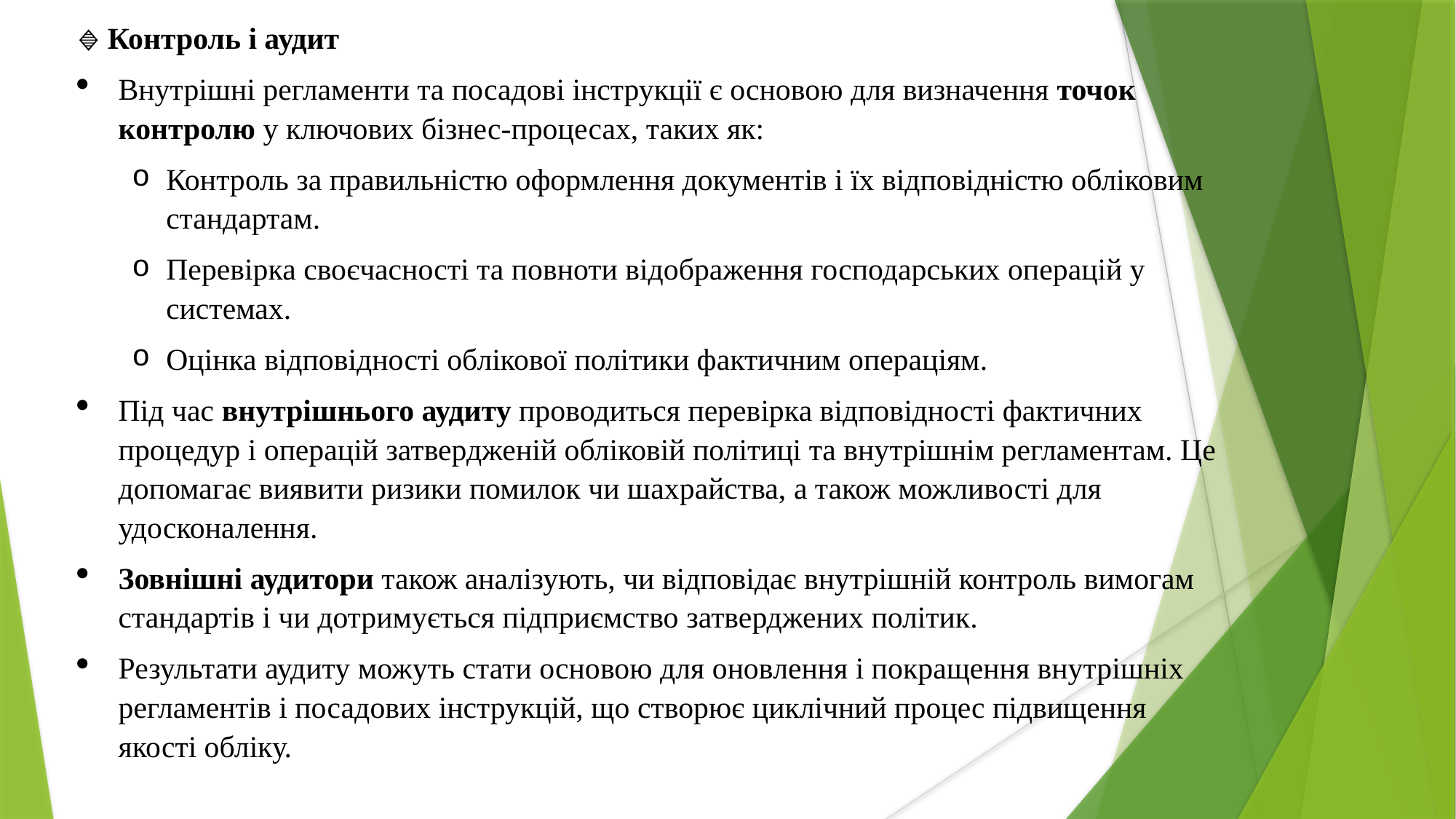

🔹 Контроль і аудит
Внутрішні регламенти та посадові інструкції є основою для визначення точок контролю у ключових бізнес-процесах, таких як:
Контроль за правильністю оформлення документів і їх відповідністю обліковим стандартам.
Перевірка своєчасності та повноти відображення господарських операцій у системах.
Оцінка відповідності облікової політики фактичним операціям.
Під час внутрішнього аудиту проводиться перевірка відповідності фактичних процедур і операцій затвердженій обліковій політиці та внутрішнім регламентам. Це допомагає виявити ризики помилок чи шахрайства, а також можливості для удосконалення.
Зовнішні аудитори також аналізують, чи відповідає внутрішній контроль вимогам стандартів і чи дотримується підприємство затверджених політик.
Результати аудиту можуть стати основою для оновлення і покращення внутрішніх регламентів і посадових інструкцій, що створює циклічний процес підвищення якості обліку.